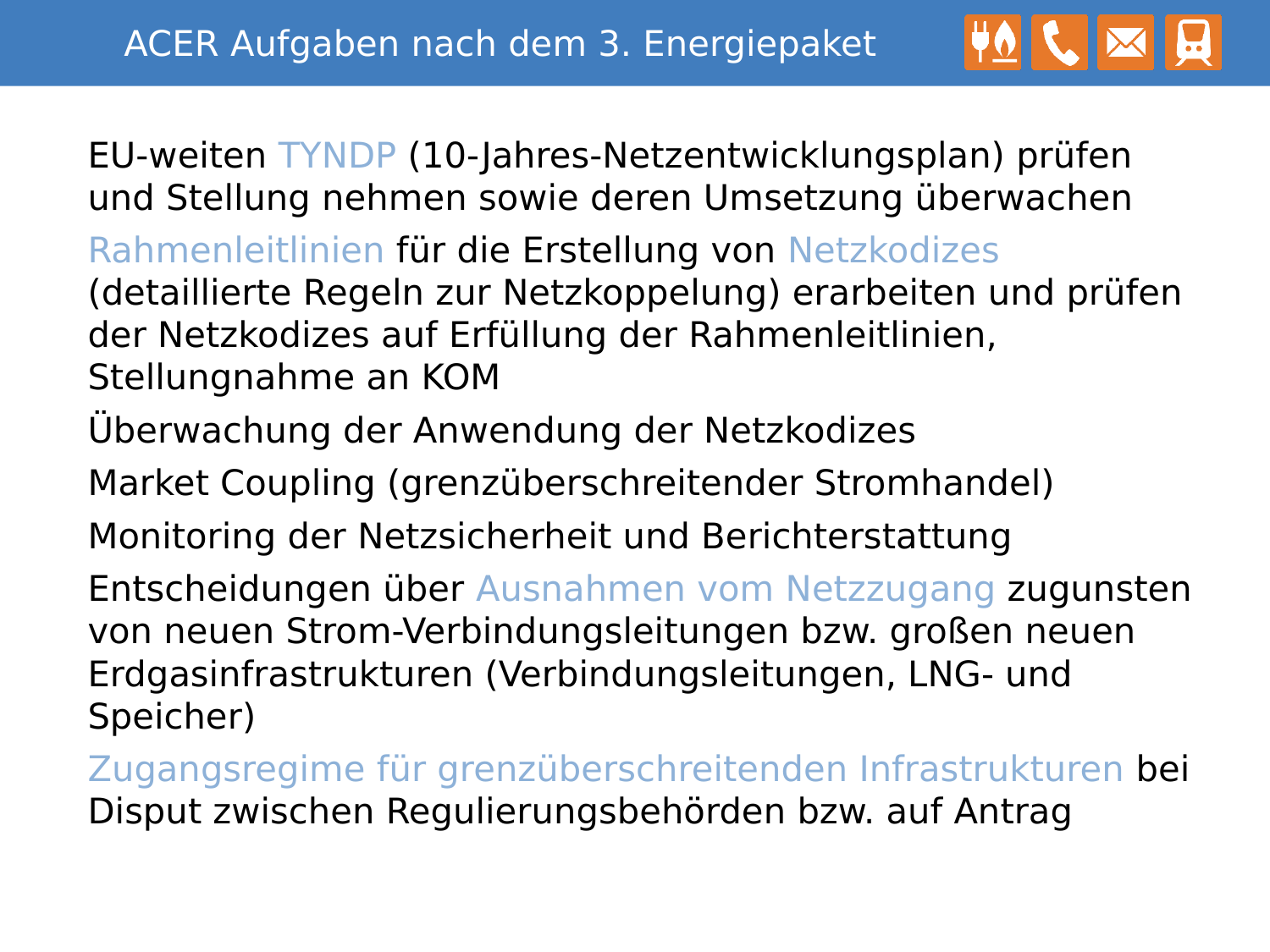

# ACER Aufgaben nach dem 3. Energiepaket
EU-weiten TYNDP (10-Jahres-Netzentwicklungsplan) prüfen und Stellung nehmen sowie deren Umsetzung überwachen
Rahmenleitlinien für die Erstellung von Netzkodizes (detaillierte Regeln zur Netzkoppelung) erarbeiten und prüfen der Netzkodizes auf Erfüllung der Rahmenleitlinien, Stellungnahme an KOM
Überwachung der Anwendung der Netzkodizes
Market Coupling (grenzüberschreitender Stromhandel)
Monitoring der Netzsicherheit und Berichterstattung
Entscheidungen über Ausnahmen vom Netzzugang zugunsten von neuen Strom-Verbindungsleitungen bzw. großen neuen Erdgasinfrastrukturen (Verbindungsleitungen, LNG- und Speicher)
Zugangsregime für grenzüberschreitenden Infrastrukturen bei Disput zwischen Regulierungsbehörden bzw. auf Antrag